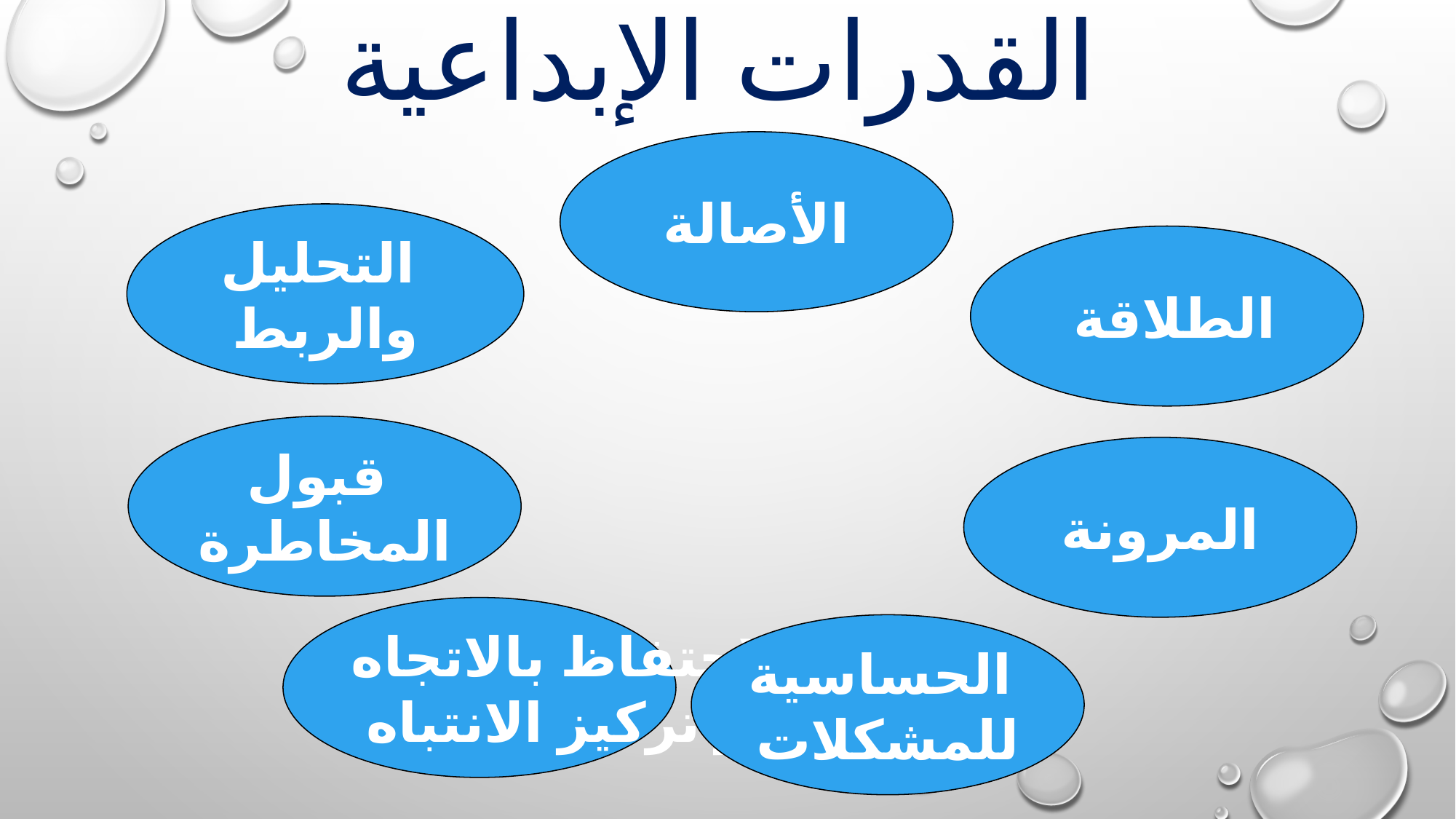

# القدرات الإبداعية
الأصالة
التحليل
والربط
 الطلاقة
قبول
المخاطرة
المرونة
الاحتفاظ بالاتجاه
 أو تركيز الانتباه
الحساسية
للمشكلات